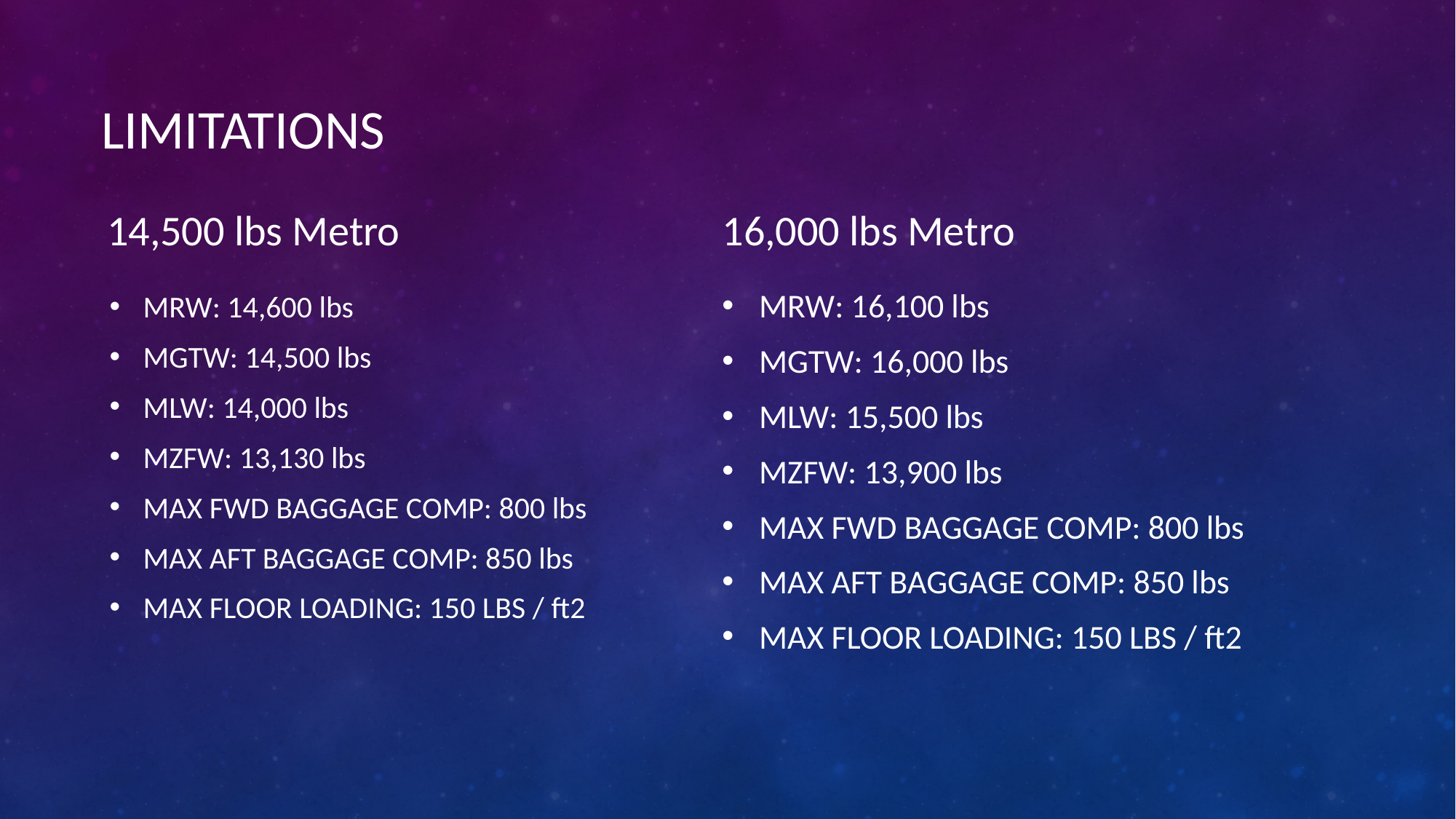

# Limitations
14,500 lbs Metro
16,000 lbs Metro
MRW: 16,100 lbs
MGTW: 16,000 lbs
MLW: 15,500 lbs
MZFW: 13,900 lbs
MAX FWD BAGGAGE COMP: 800 lbs
MAX AFT BAGGAGE COMP: 850 lbs
MAX FLOOR LOADING: 150 LBS / ft2

MRW: 14,600 lbs
MGTW: 14,500 lbs
MLW: 14,000 lbs
MZFW: 13,130 lbs
MAX FWD BAGGAGE COMP: 800 lbs
MAX AFT BAGGAGE COMP: 850 lbs
MAX FLOOR LOADING: 150 LBS / ft2